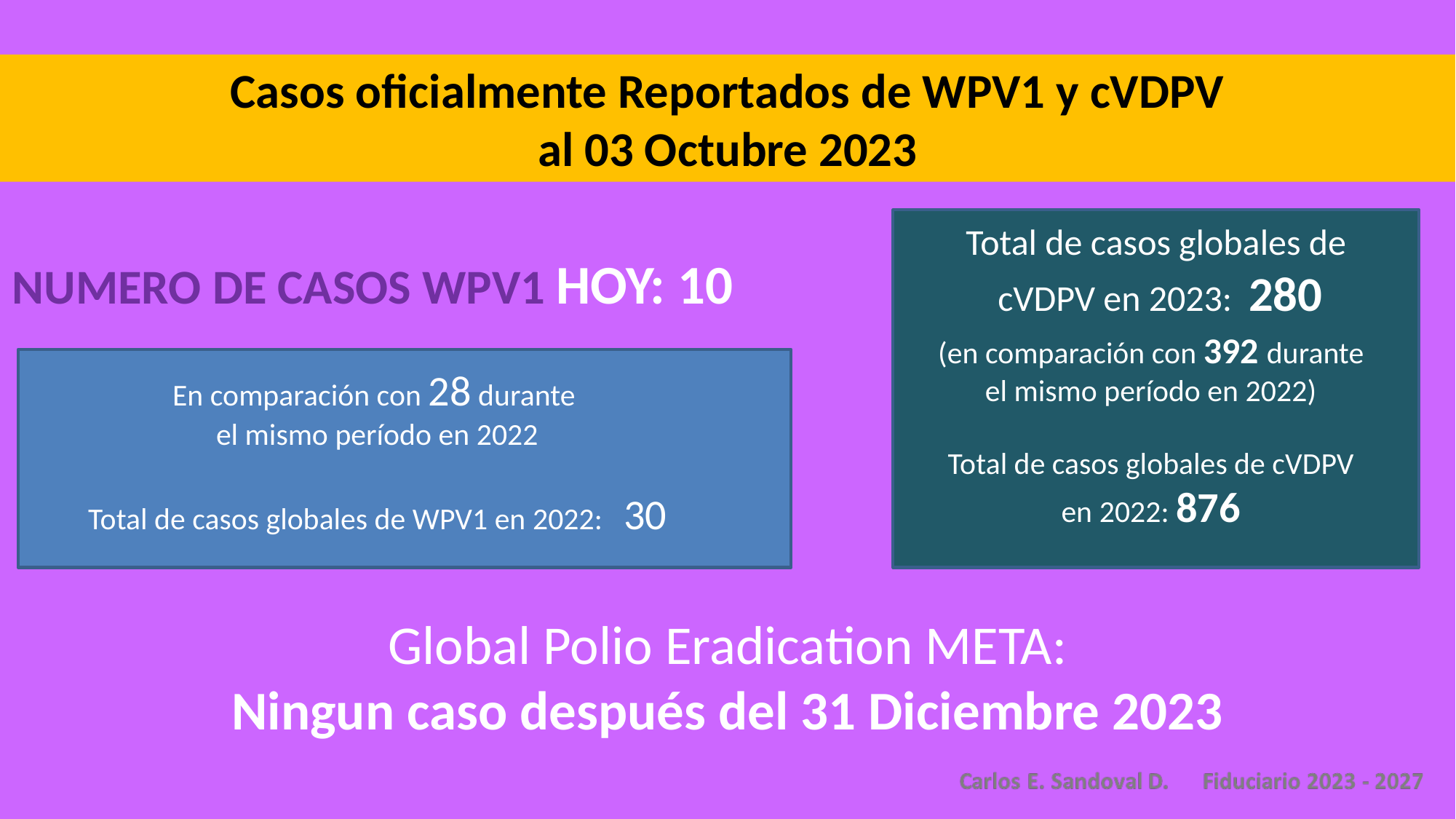

Casos oficialmente Reportados de WPV1 y cVDPV
al 03 Octubre 2023

Total de casos globales de
 cVDPV en 2023:  280
NUMERO DE CASOS WPV1 HOY: 10
(en comparación con 392 durante el mismo período en 2022)

Total de casos globales de cVDPV en 2022: 876

En comparación con 28 durante
el mismo período en 2022

Total de casos globales de WPV1 en 2022:   30
Global Polio Eradication META:
Ningun caso después del 31 Diciembre 2023